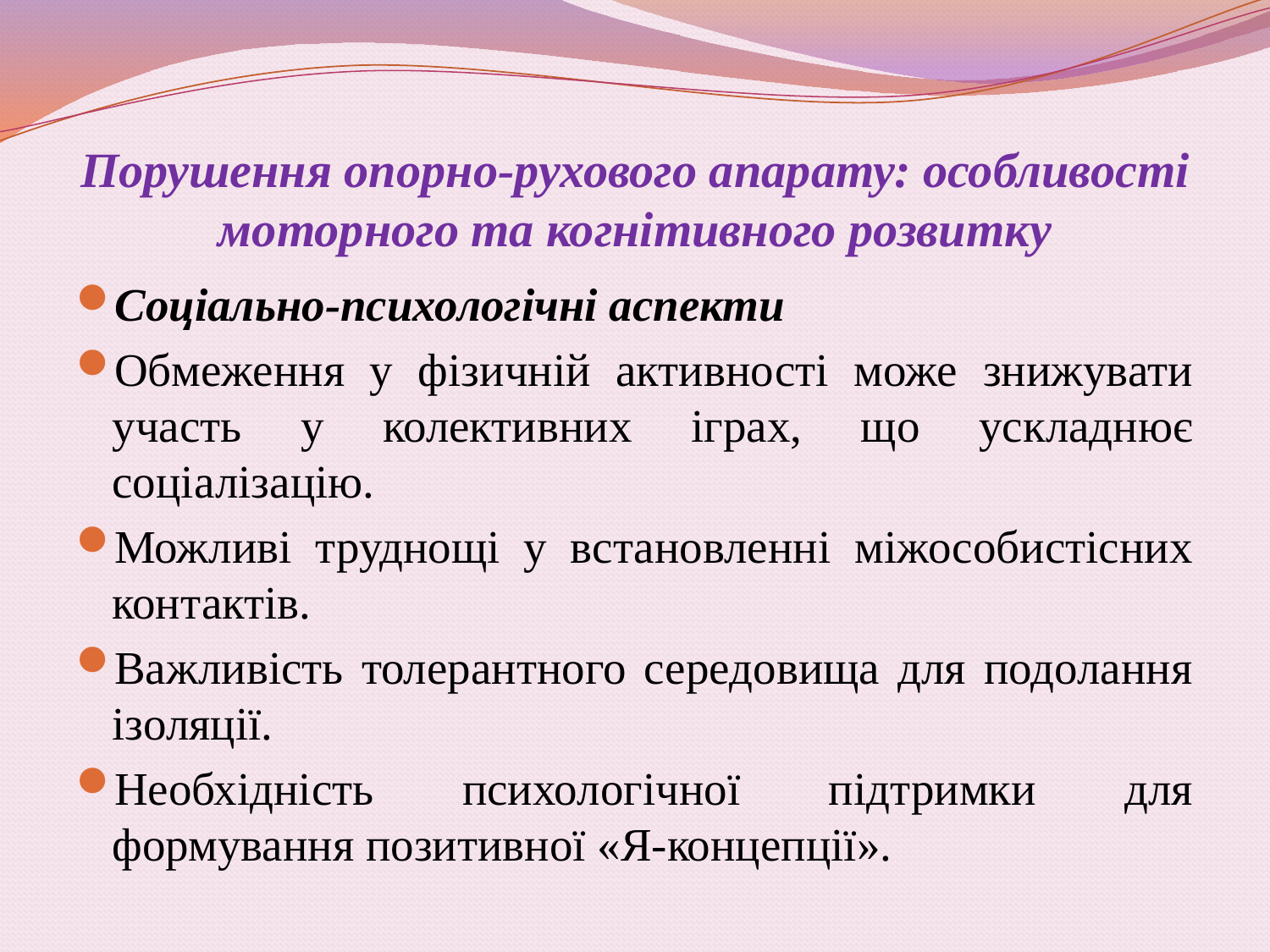

# Порушення опорно-рухового апарату: особливості моторного та когнітивного розвитку
Соціально-психологічні аспекти
Обмеження у фізичній активності може знижувати участь у колективних іграх, що ускладнює соціалізацію.
Можливі труднощі у встановленні міжособистісних контактів.
Важливість толерантного середовища для подолання ізоляції.
Необхідність психологічної підтримки для формування позитивної «Я-концепції».